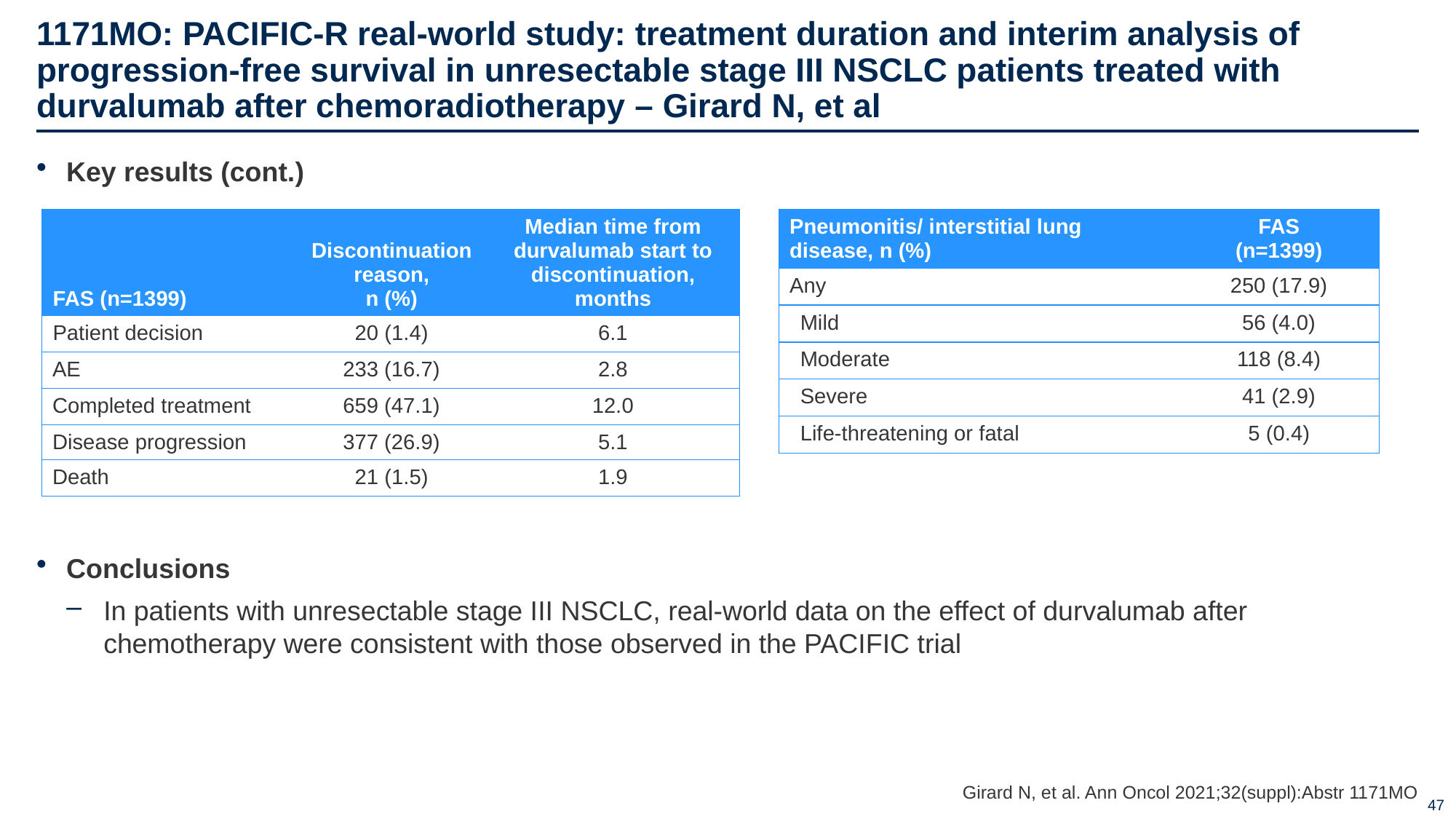

# 1171MO: PACIFIC-R real-world study: treatment duration and interim analysis of progression-free survival in unresectable stage III NSCLC patients treated with durvalumab after chemoradiotherapy – Girard N, et al
Key results (cont.)
Conclusions
In patients with unresectable stage III NSCLC, real-world data on the effect of durvalumab after chemotherapy were consistent with those observed in the PACIFIC trial
| FAS (n=1399) | Discontinuation reason, n (%) | Median time from durvalumab start to discontinuation, months |
| --- | --- | --- |
| Patient decision | 20 (1.4) | 6.1 |
| AE | 233 (16.7) | 2.8 |
| Completed treatment | 659 (47.1) | 12.0 |
| Disease progression | 377 (26.9) | 5.1 |
| Death | 21 (1.5) | 1.9 |
| Pneumonitis/ interstitial lung disease, n (%) | FAS (n=1399) |
| --- | --- |
| Any | 250 (17.9) |
| Mild | 56 (4.0) |
| Moderate | 118 (8.4) |
| Severe | 41 (2.9) |
| Life-threatening or fatal | 5 (0.4) |
Girard N, et al. Ann Oncol 2021;32(suppl):Abstr 1171MO